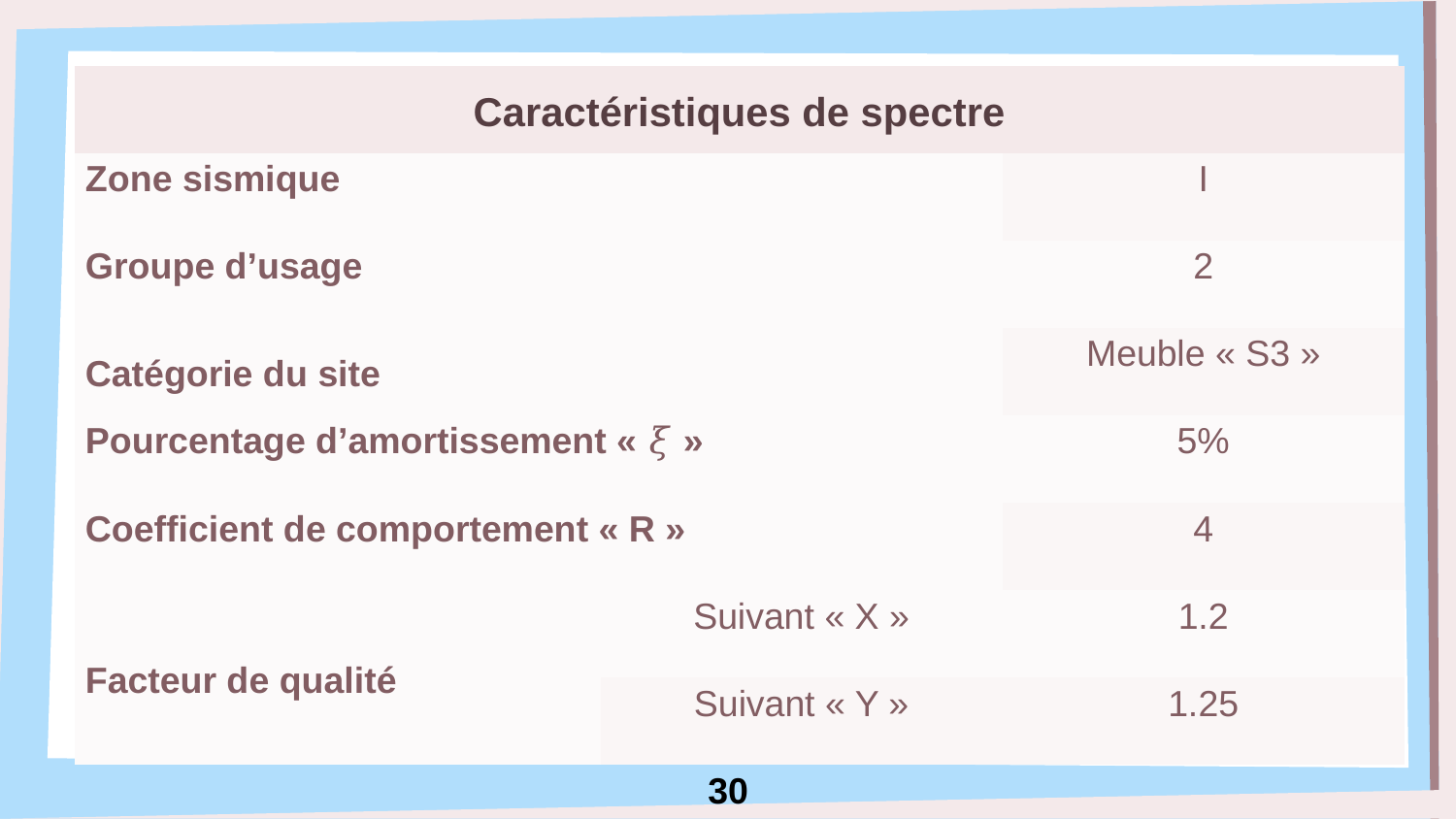

| Caractéristiques de spectre |  |  |
| --- | --- | --- |
| Zone sismique |  | I |
| Groupe d’usage |  | 2 |
| Catégorie du site |  | Meuble « S3 » |
| Pourcentage d’amortissement « 𝜉 » |  | 5% |
| Coefficient de comportement « R » |  | 4 |
| Facteur de qualité | Suivant « X » | 1.2 |
|  | Suivant « Y » | 1.25 |
30